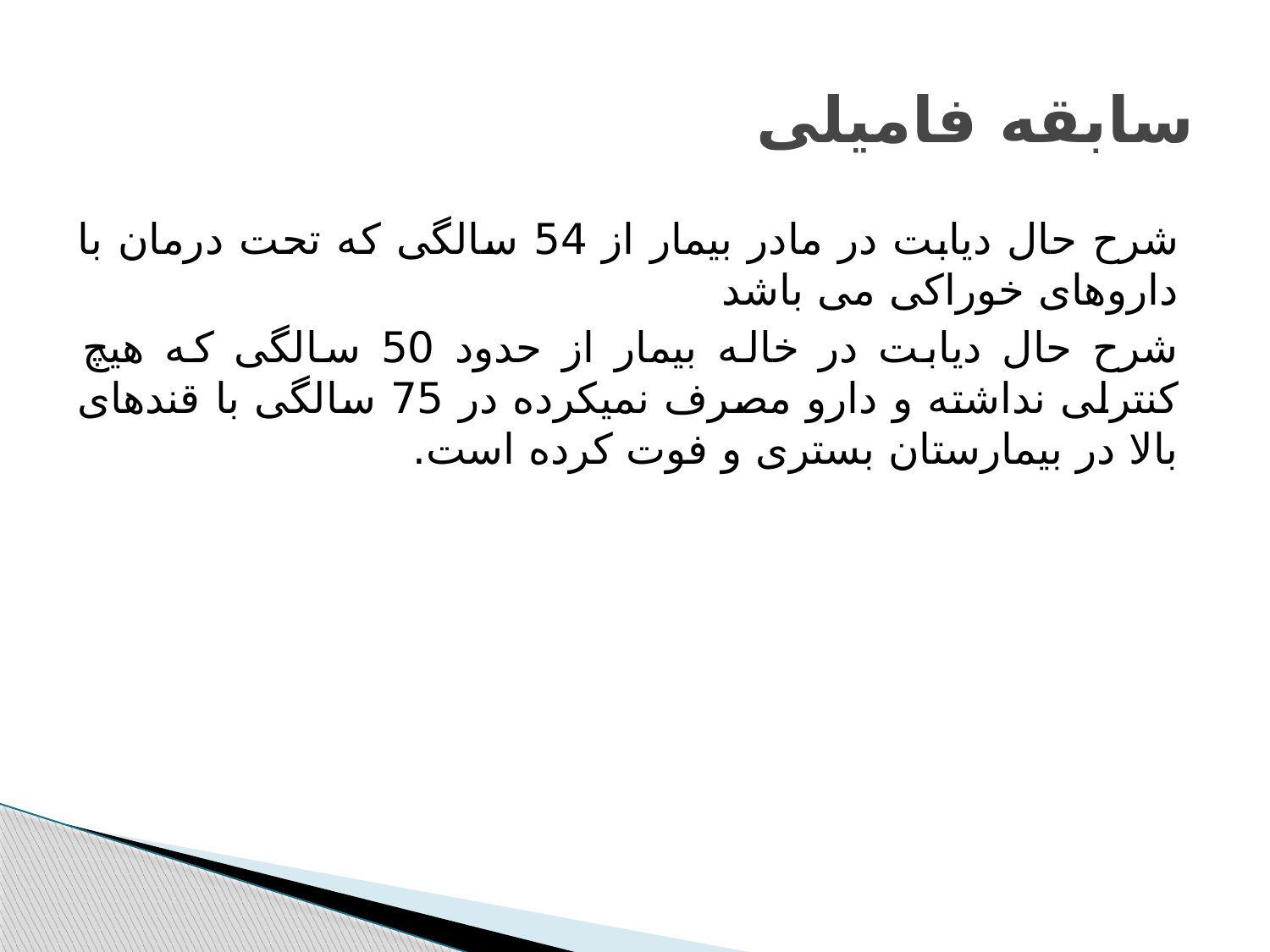

# سابقه فامیلی
شرح حال دیابت در مادر بیمار از 54 سالگی که تحت درمان با داروهای خوراکی می باشد
شرح حال دیابت در خاله بیمار از حدود 50 سالگی که هیچ کنترلی نداشته و دارو مصرف نمیکرده در 75 سالگی با قندهای بالا در بیمارستان بستری و فوت کرده است.